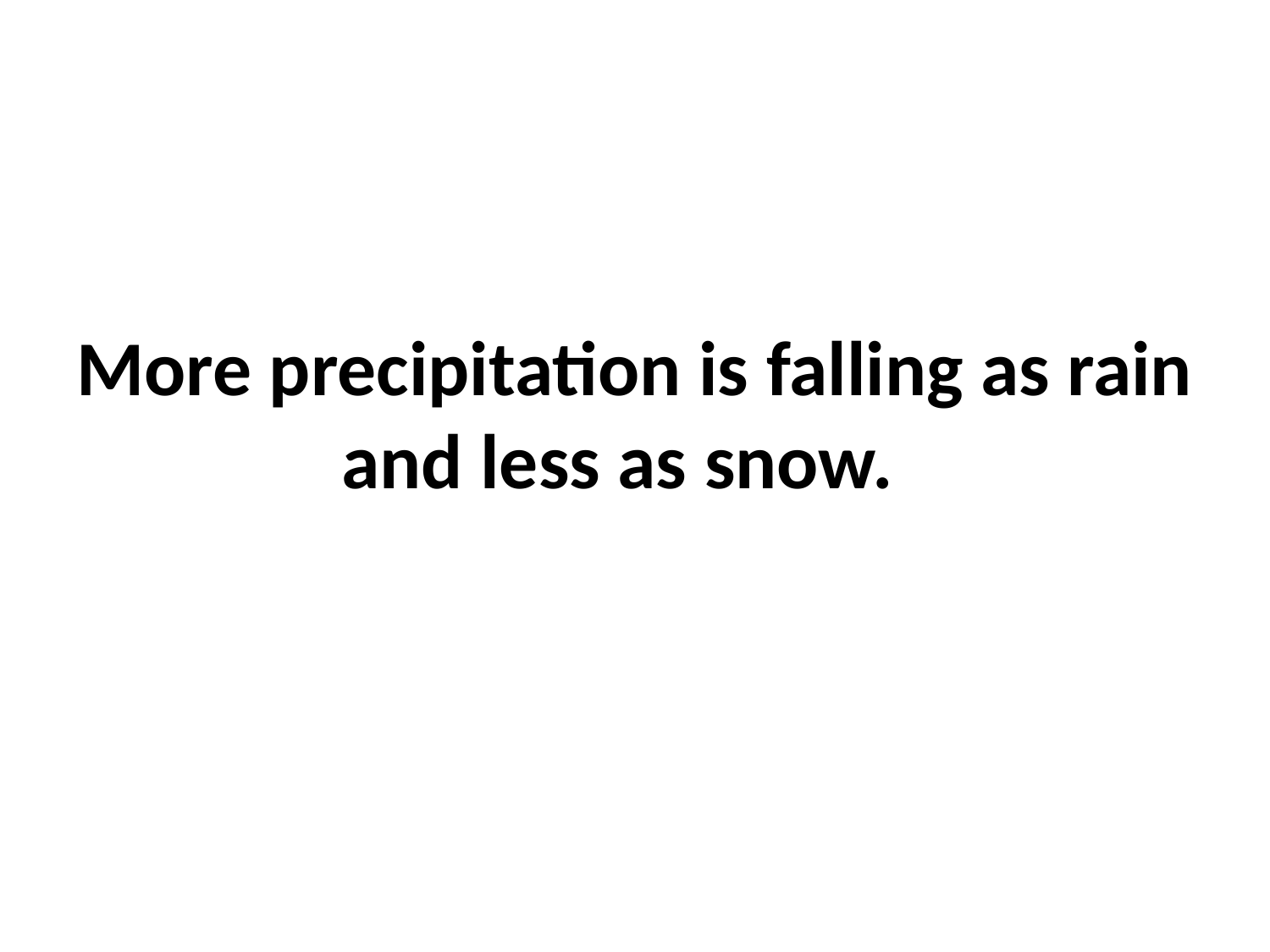

# More precipitation is falling as rain and less as snow.